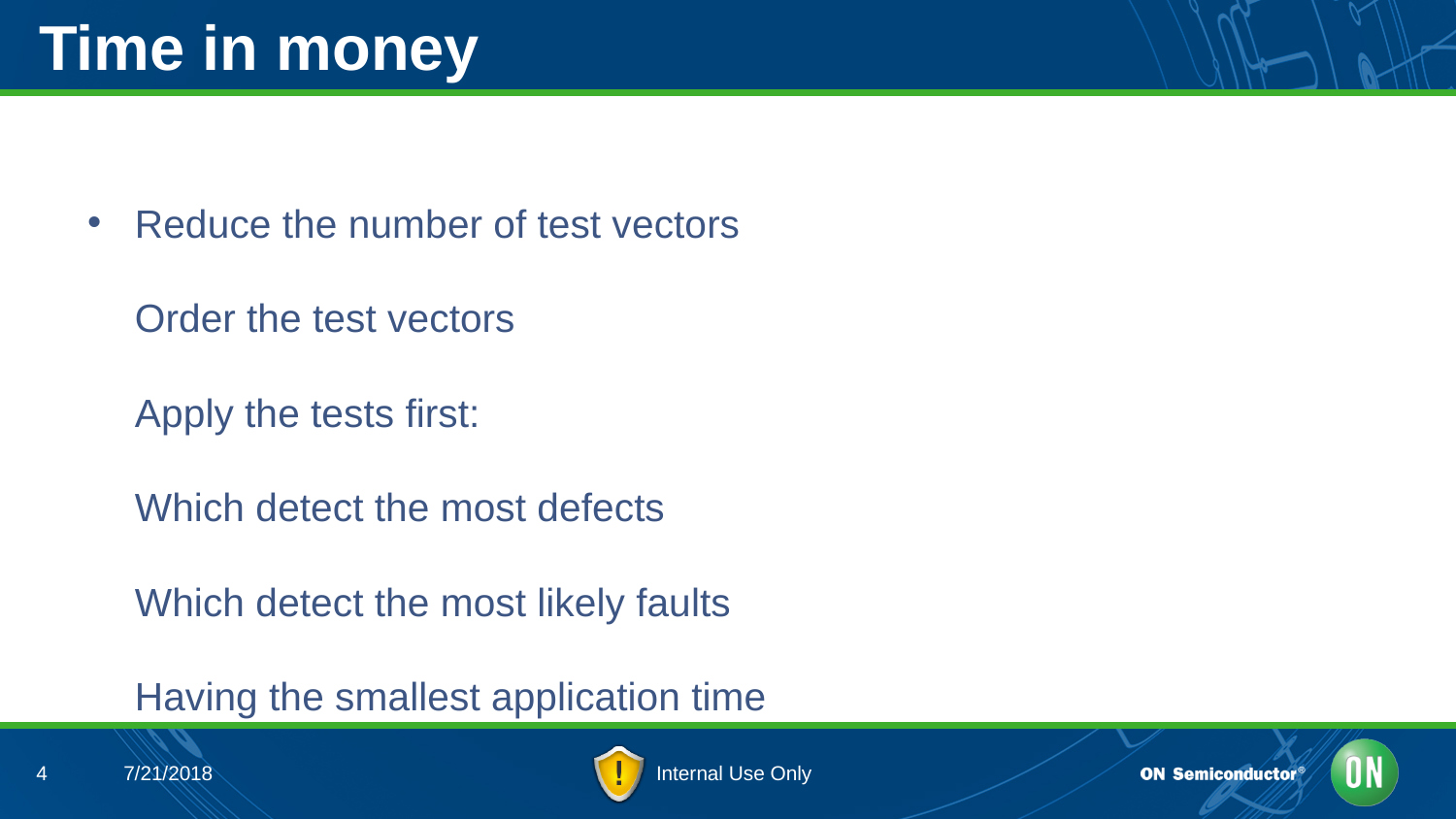

# Time in money
Reduce the number of test vectors
Order the test vectors
Apply the tests first:
Which detect the most defects
Which detect the most likely faults
Having the smallest application time